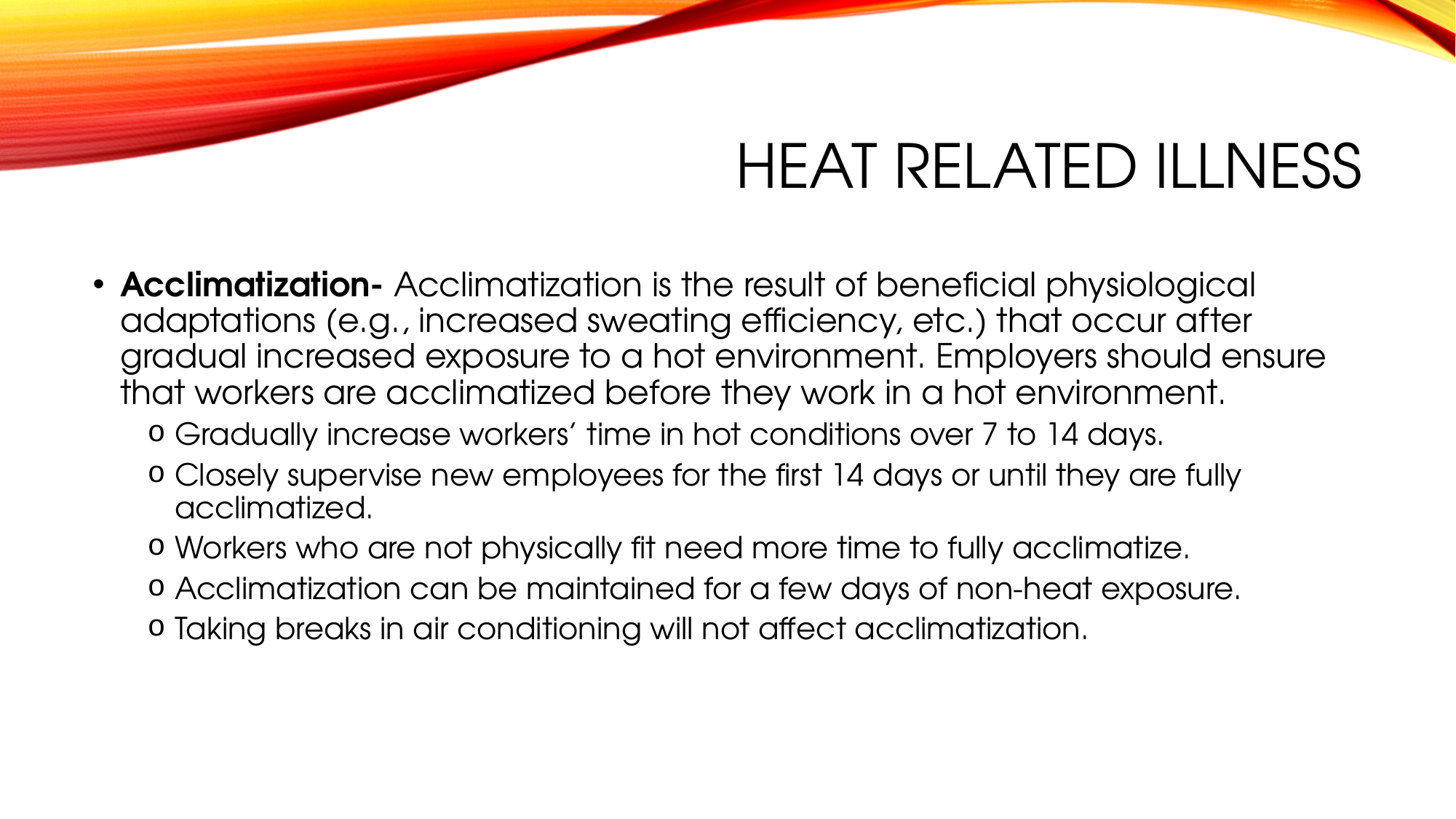

# Heat related illness
Acclimatization- Acclimatization is the result of beneficial physiological adaptations (e.g., increased sweating efficiency, etc.) that occur after gradual increased exposure to a hot environment. Employers should ensure that workers are acclimatized before they work in a hot environment.
Gradually increase workers’ time in hot conditions over 7 to 14 days.
Closely supervise new employees for the first 14 days or until they are fully acclimatized.
Workers who are not physically fit need more time to fully acclimatize.
Acclimatization can be maintained for a few days of non-heat exposure.
Taking breaks in air conditioning will not affect acclimatization.